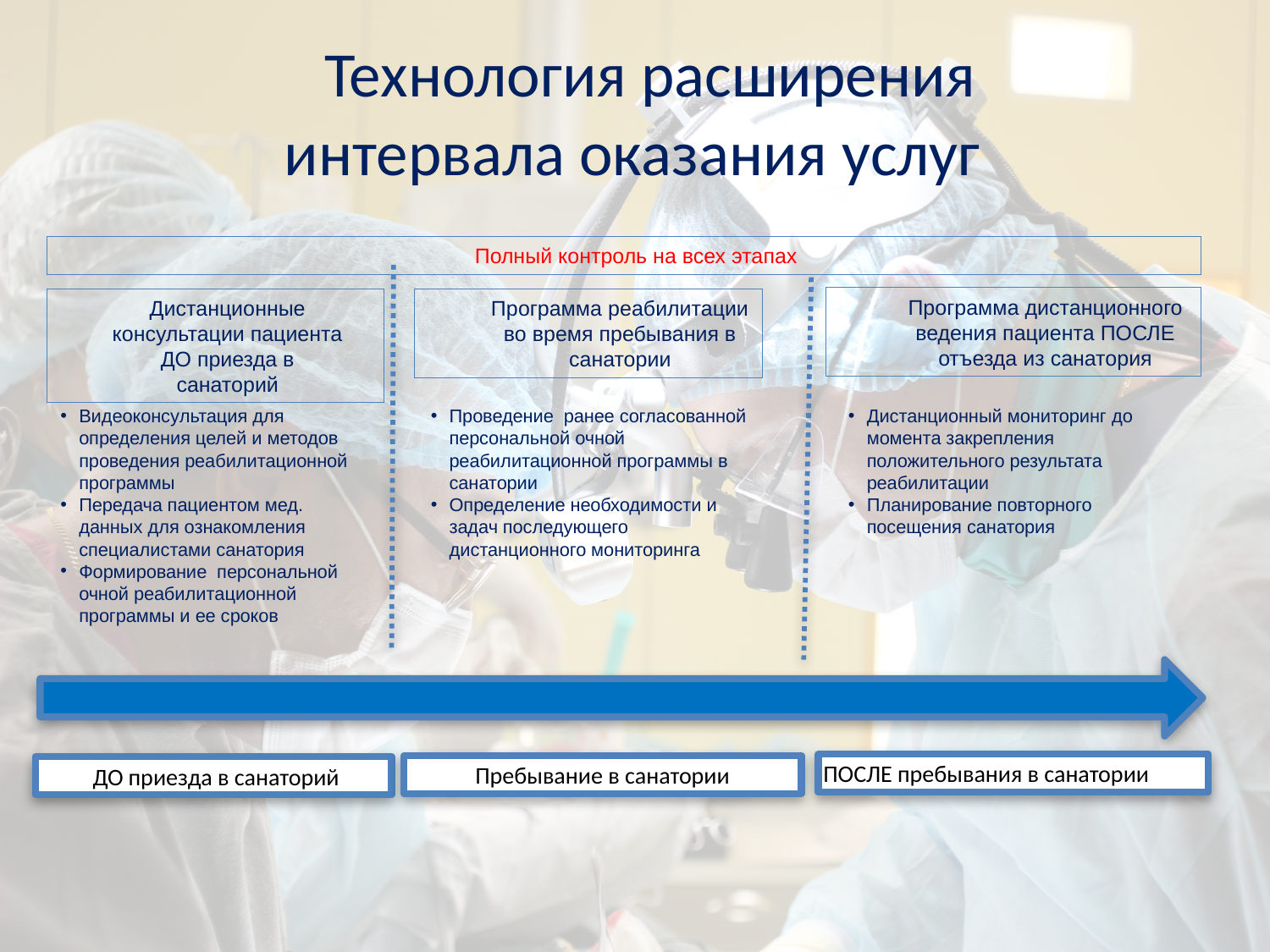

# Технология расширения интервала оказания услуг
Полный контроль на всех этапах
Программа дистанционного ведения пациента ПОСЛЕ отъезда из санатория
Программа реабилитации во время пребывания в санатории
Дистанционные консультации пациента ДО приезда в санаторий
Проведение  ранее согласованной персональной очной реабилитационной программы в санатории
Определение необходимости и задач последующего дистанционного мониторинга
Видеоконсультация для определения целей и методов проведения реабилитационной программы
Передача пациентом мед. данных для ознакомления специалистами санатория
Формирование  персональной очной реабилитационной программы и ее сроков
Дистанционный мониторинг до момента закрепления положительного результата реабилитации
Планирование повторного посещения санатория

ПОСЛЕ пребывания в санатории
Пребывание в санатории
 ДО приезда в санаторий